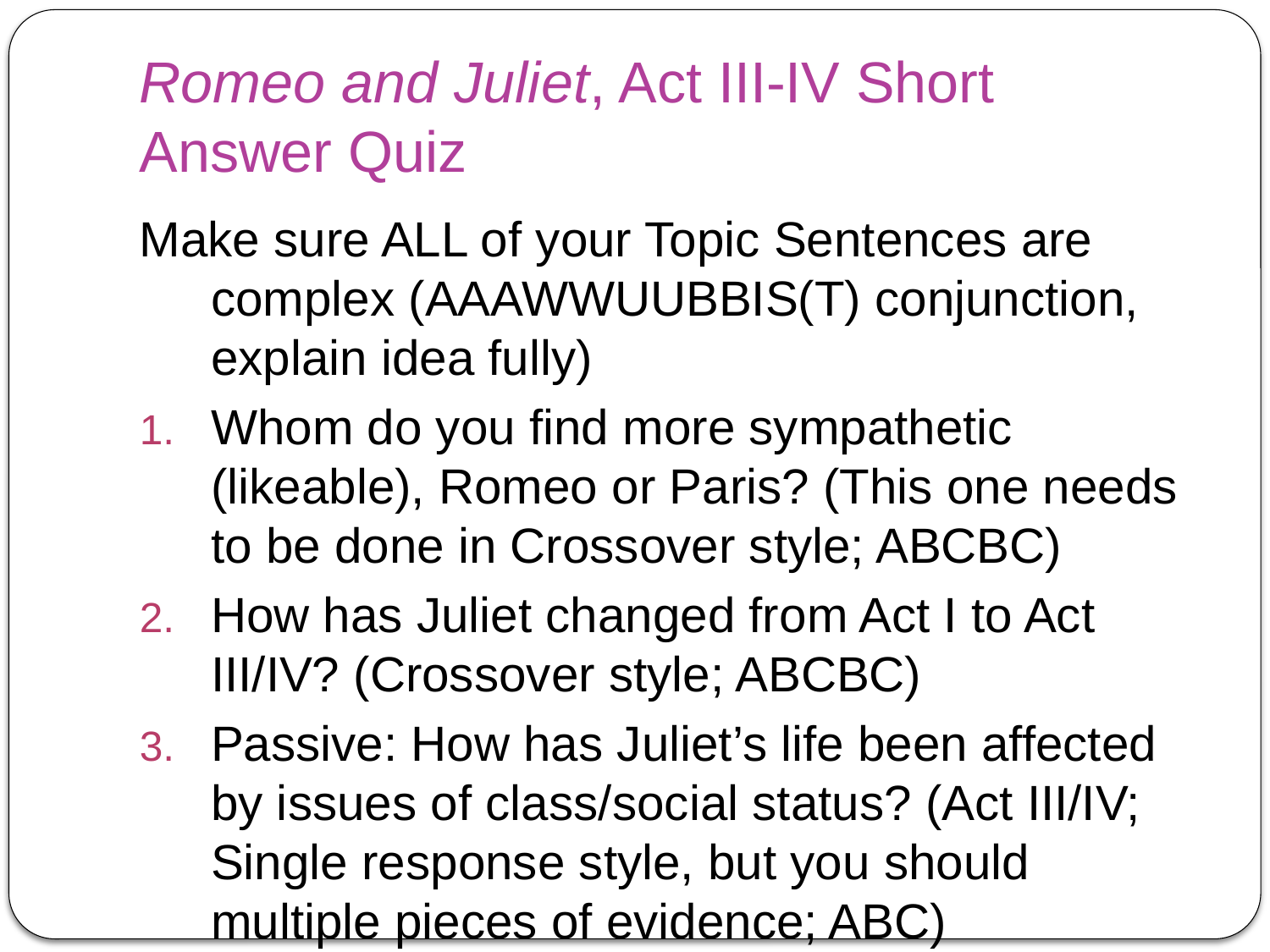

# Romeo and Juliet, Act III-IV Short Answer Quiz
Make sure ALL of your Topic Sentences are complex (AAAWWUUBBIS(T) conjunction, explain idea fully)
Whom do you find more sympathetic (likeable), Romeo or Paris? (This one needs to be done in Crossover style; ABCBC)
How has Juliet changed from Act I to Act III/IV? (Crossover style; ABCBC)
Passive: How has Juliet’s life been affected by issues of class/social status? (Act III/IV; Single response style, but you should multiple pieces of evidence; ABC)
Pick two; write down the question.